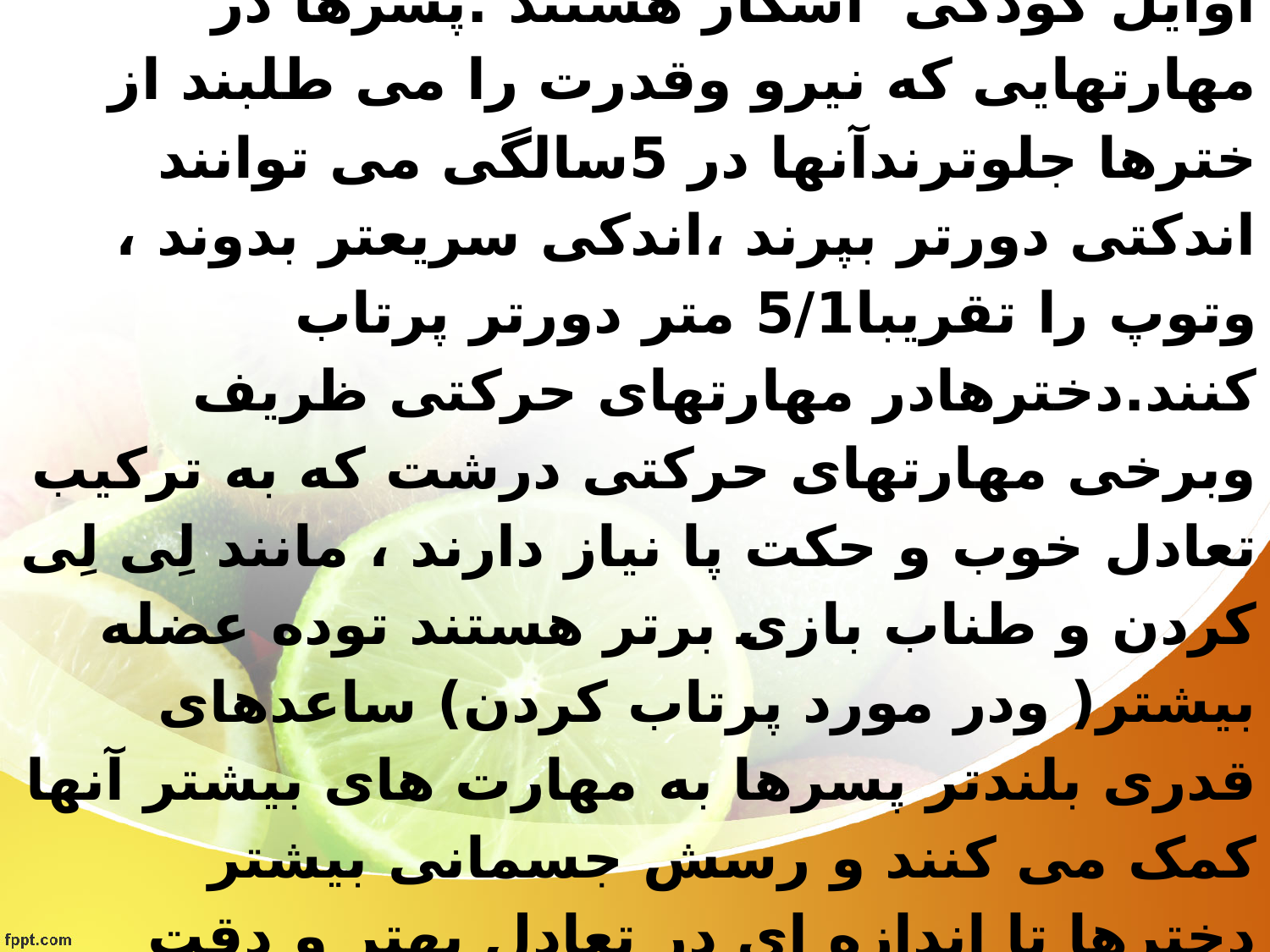

# تفاوتهای جنسیتی در مهارت های حرکتی در اوایل کودکی  آشکار هستند .پسرها در مهارتهایی که نیرو وقدرت را می طلبند از خترها جلوترندآنها در 5سالگی می توانند اندکتی دورتر بپرند ،اندکی سریعتر بدوند ، وتوپ را تقریبا5/1 متر دورتر پرتاب کنند.دخترهادر مهارتهای حرکتی ظریف وبرخی مهارتهای حرکتی درشت که به ترکیب تعادل خوب و حکت پا نیاز دارند ، مانند لِی لِی کردن و طناب بازی برتر هستند توده عضله بیشتر( ودر مورد پرتاب کردن) ساعدهای قدری بلندتر پسرها به مهارت های بیشتر آنها کمک می کنند و رسش جسمانی بیشتر دخترها تا اندازه ای در تعادل بهتر و دقت حرکت آنها دخالت دارد.